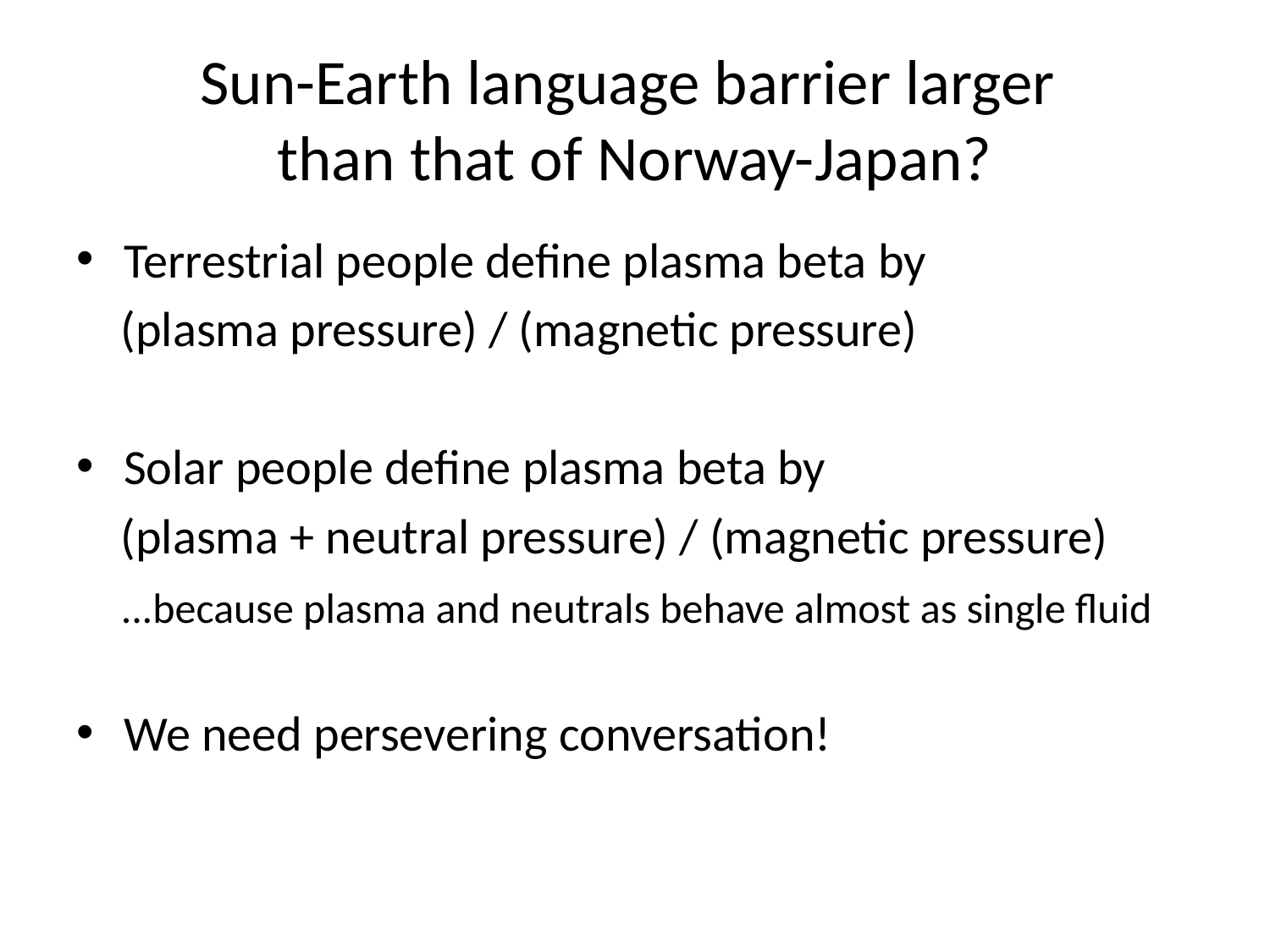

# Sun-Earth language barrier larger than that of Norway-Japan?
Terrestrial people define plasma beta by
    (plasma pressure) / (magnetic pressure)

Solar people define plasma beta by
    (plasma + neutral pressure) / (magnetic pressure)
    ...because plasma and neutrals behave almost as single fluid

We need persevering conversation!